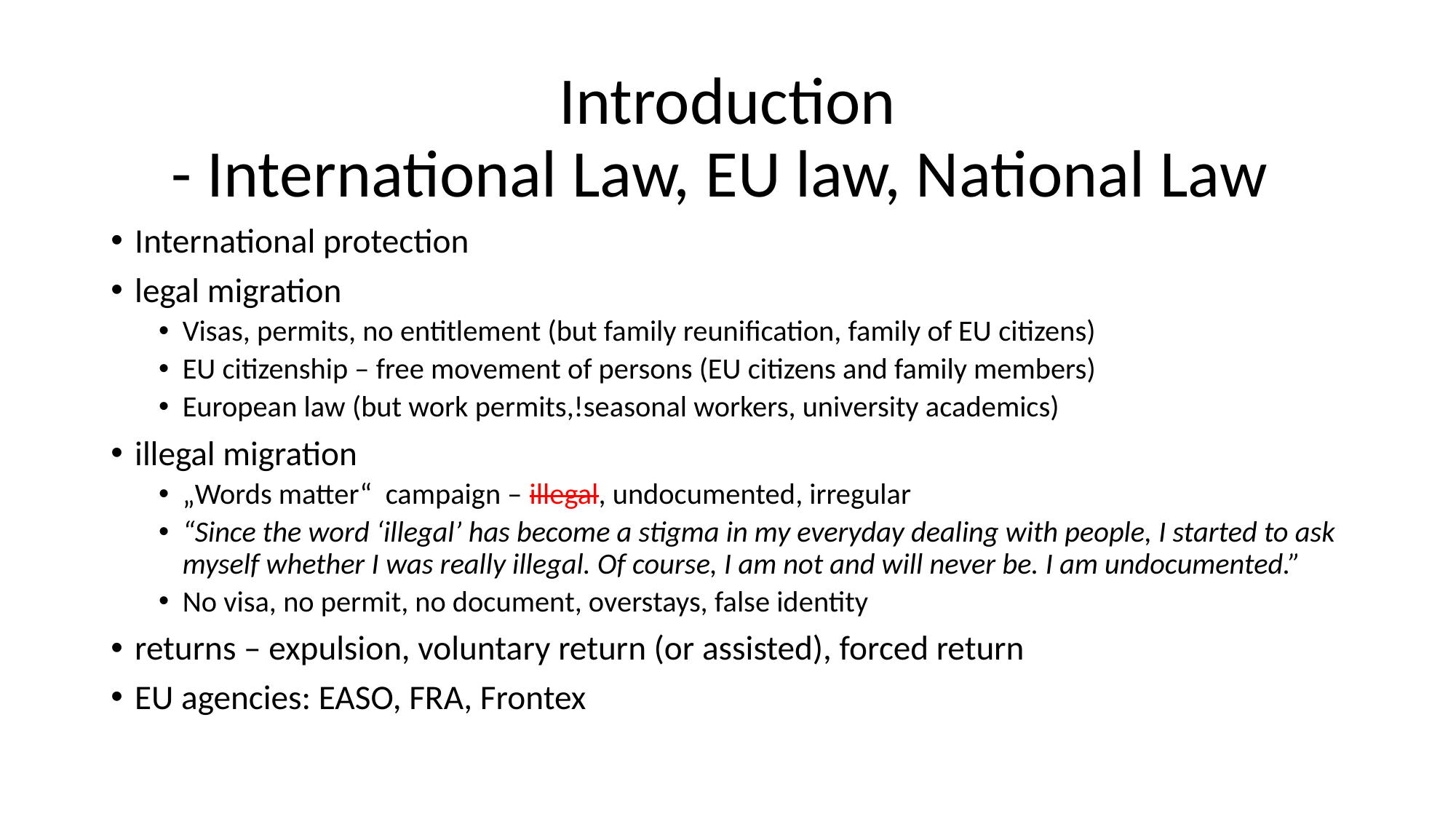

# Introduction - International Law, EU law, National Law
International protection
legal migration
Visas, permits, no entitlement (but family reunification, family of EU citizens)
EU citizenship – free movement of persons (EU citizens and family members)
European law (but work permits,!seasonal workers, university academics)
illegal migration
„Words matter“  campaign – illegal, undocumented, irregular
“Since the word ‘illegal’ has become a stigma in my everyday dealing with people, I started to ask myself whether I was really illegal. Of course, I am not and will never be. I am undocumented.”
No visa, no permit, no document, overstays, false identity
returns – expulsion, voluntary return (or assisted), forced return
EU agencies: EASO, FRA, Frontex